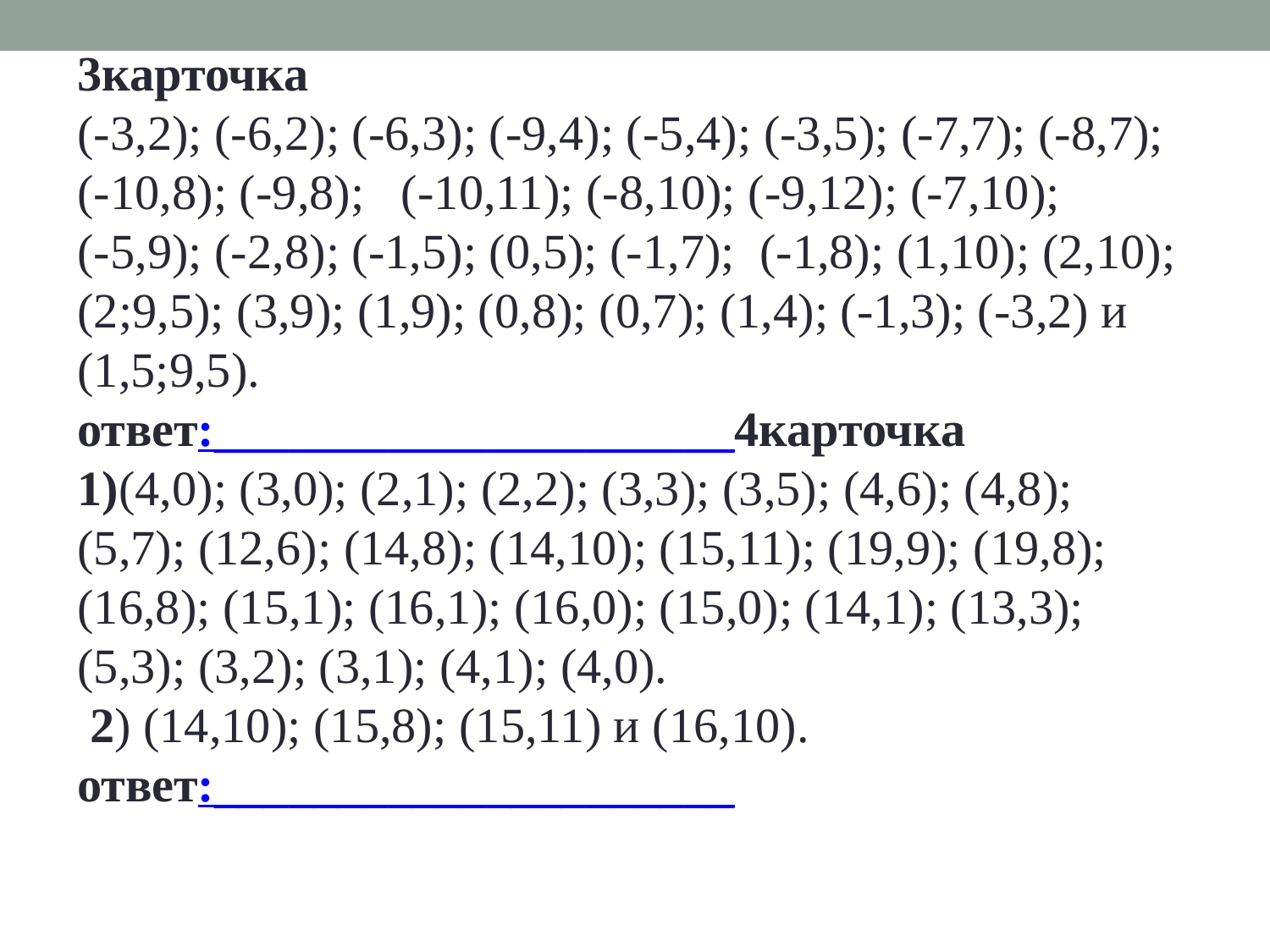

3карточка
(-3,2); (-6,2); (-6,3); (-9,4); (-5,4); (-3,5); (-7,7); (-8,7); (-10,8); (-9,8);   (-10,11); (-8,10); (-9,12); (-7,10);
(-5,9); (-2,8); (-1,5); (0,5); (-1,7);  (-1,8); (1,10); (2,10); (2;9,5); (3,9); (1,9); (0,8); (0,7); (1,4); (-1,3); (-3,2) и (1,5;9,5).
ответ:_____________________
4карточка
1)(4,0); (3,0); (2,1); (2,2); (3,3); (3,5); (4,6); (4,8); (5,7); (12,6); (14,8); (14,10); (15,11); (19,9); (19,8); (16,8); (15,1); (16,1); (16,0); (15,0); (14,1); (13,3); (5,3); (3,2); (3,1); (4,1); (4,0).
 2) (14,10); (15,8); (15,11) и (16,10).
ответ:_____________________